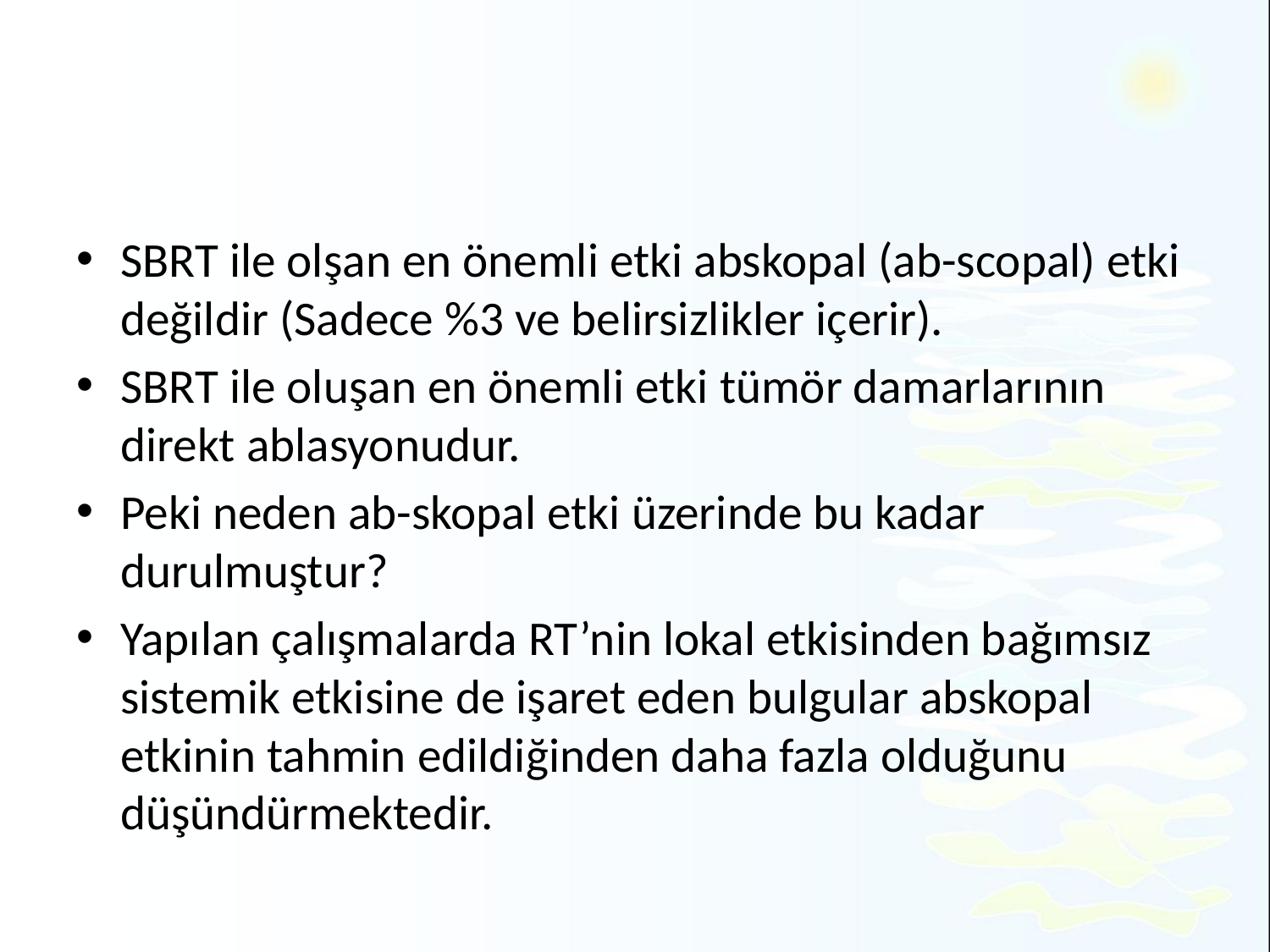

#
SBRT ile olşan en önemli etki abskopal (ab-scopal) etki değildir (Sadece %3 ve belirsizlikler içerir).
SBRT ile oluşan en önemli etki tümör damarlarının direkt ablasyonudur.
Peki neden ab-skopal etki üzerinde bu kadar durulmuştur?
Yapılan çalışmalarda RT’nin lokal etkisinden bağımsız sistemik etkisine de işaret eden bulgular abskopal etkinin tahmin edildiğinden daha fazla olduğunu düşündürmektedir.